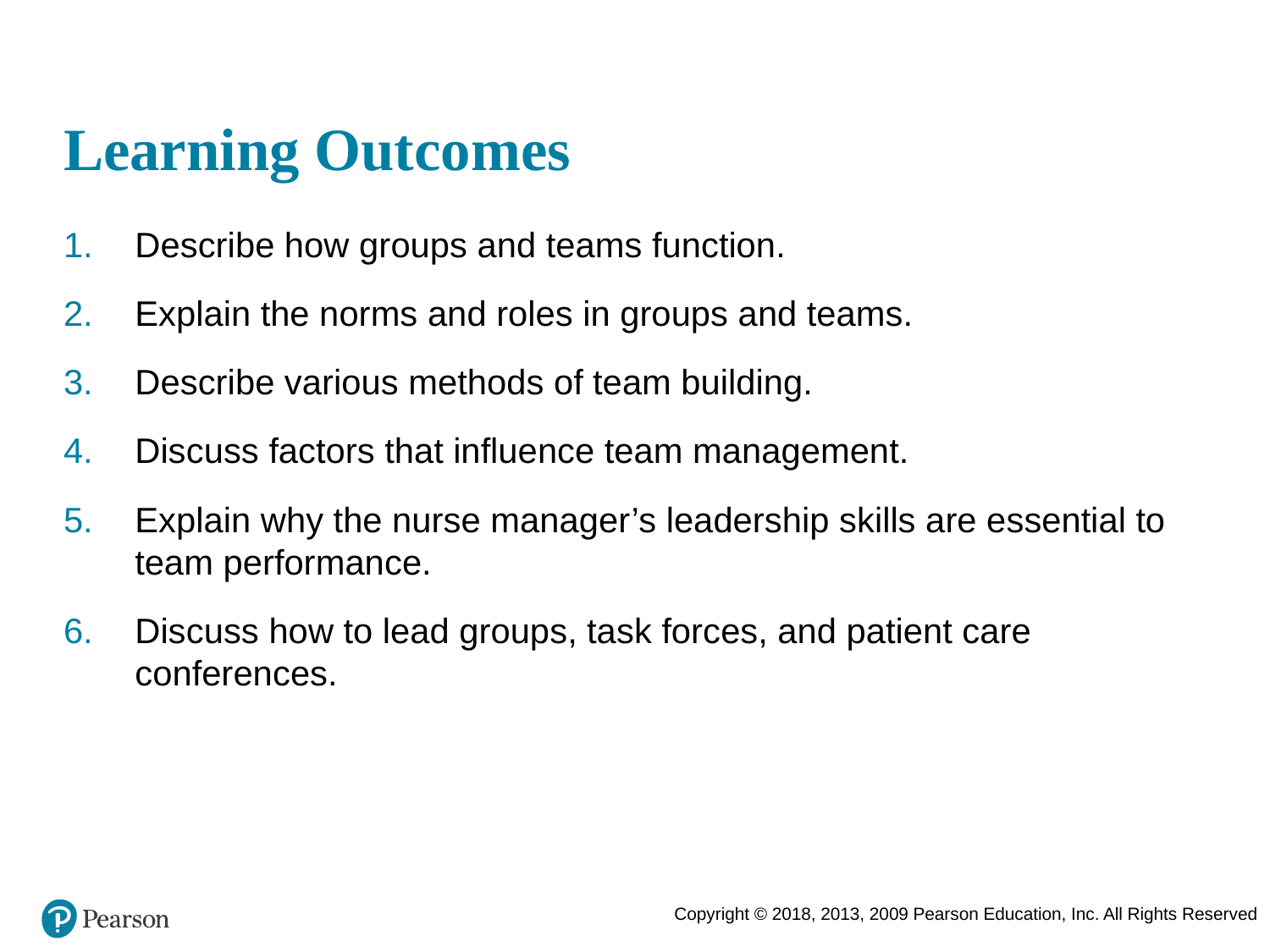

# Learning Outcomes
Describe how groups and teams function.
Explain the norms and roles in groups and teams.
Describe various methods of team building.
Discuss factors that influence team management.
Explain why the nurse manager’s leadership skills are essential to team performance.
Discuss how to lead groups, task forces, and patient care conferences.